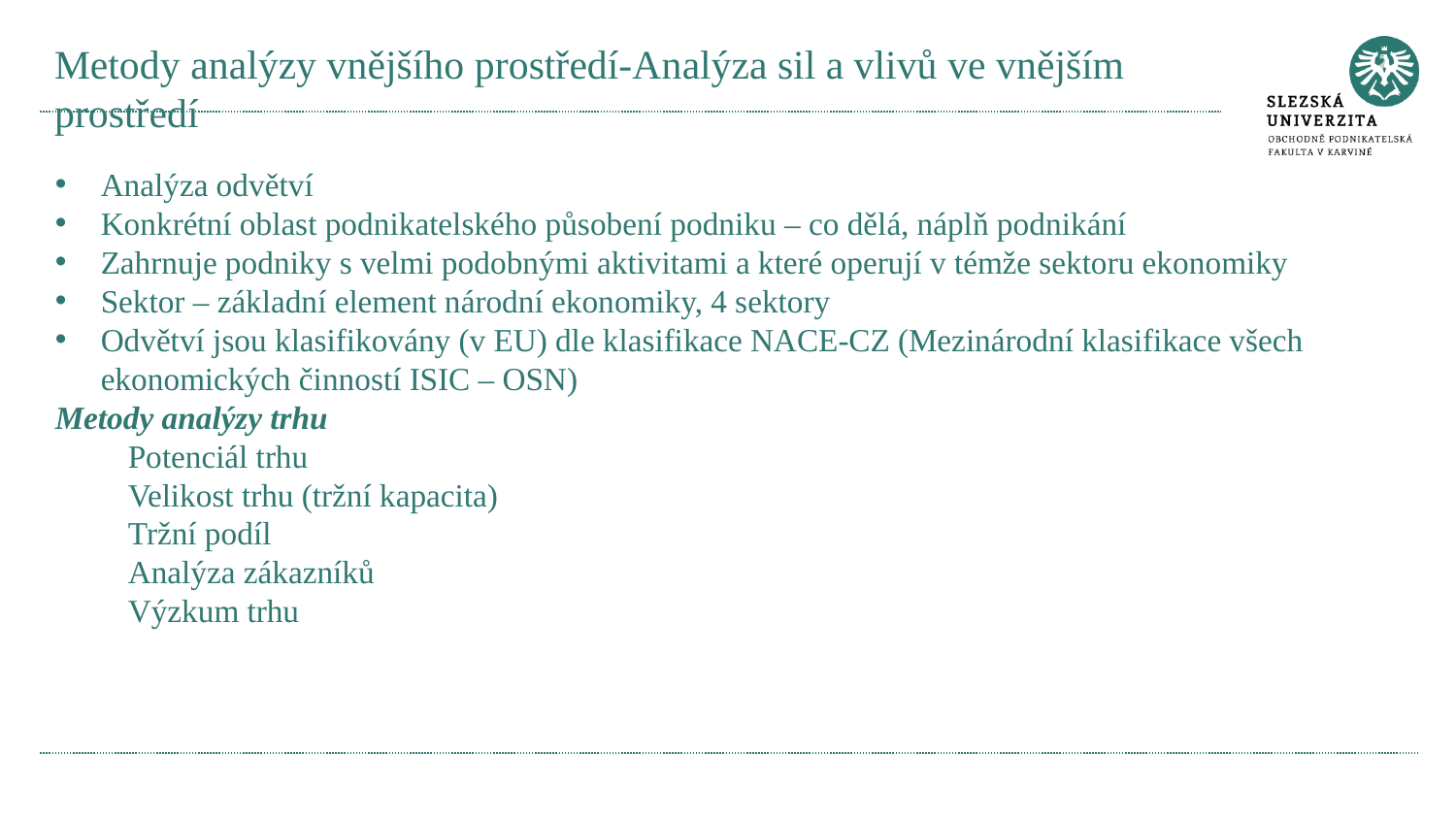

# Metody analýzy vnějšího prostředí-Analýza sil a vlivů ve vnějším prostředí
Analýza odvětví
Konkrétní oblast podnikatelského působení podniku – co dělá, náplň podnikání
Zahrnuje podniky s velmi podobnými aktivitami a které operují v témže sektoru ekonomiky
Sektor – základní element národní ekonomiky, 4 sektory
Odvětví jsou klasifikovány (v EU) dle klasifikace NACE-CZ (Mezinárodní klasifikace všech ekonomických činností ISIC – OSN)
Metody analýzy trhu
Potenciál trhu
Velikost trhu (tržní kapacita)
Tržní podíl
Analýza zákazníků
Výzkum trhu